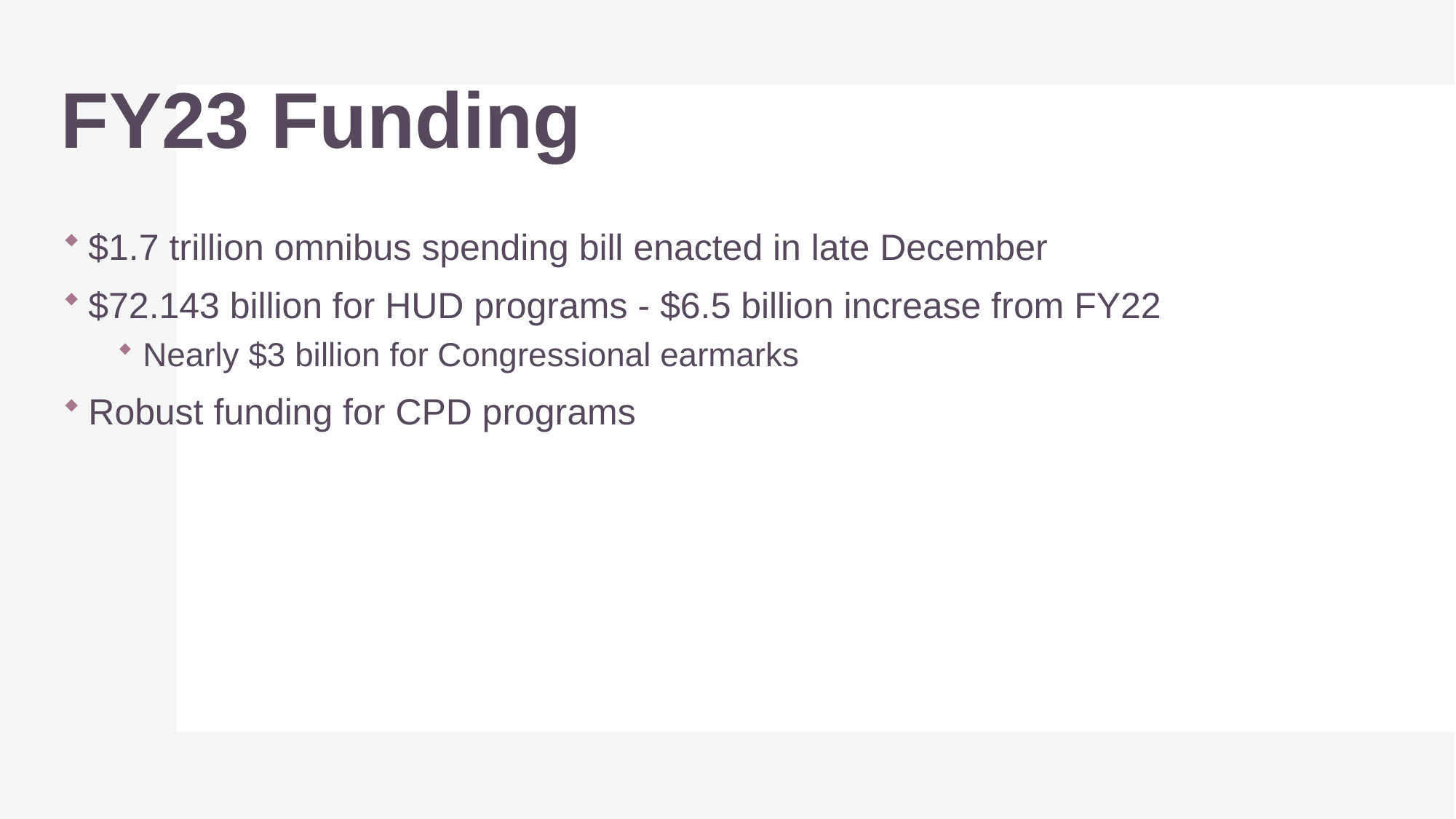

# FY23 Funding
$1.7 trillion omnibus spending bill enacted in late December
$72.143 billion for HUD programs - $6.5 billion increase from FY22
Nearly $3 billion for Congressional earmarks
Robust funding for CPD programs